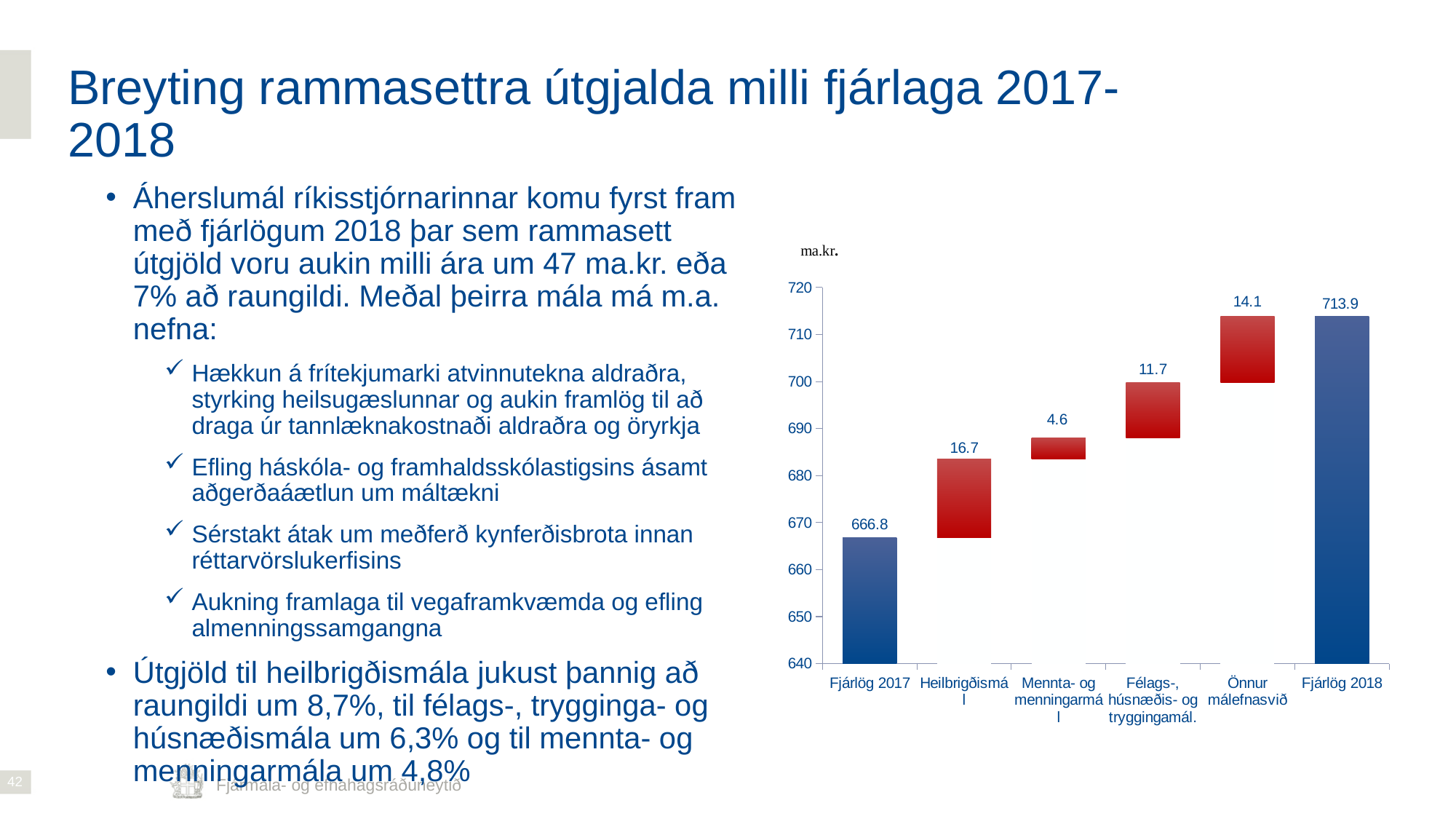

Breyting rammasettra útgjalda milli fjárlaga 2017-2018
Áherslumál ríkisstjórnarinnar komu fyrst fram með fjárlögum 2018 þar sem rammasett útgjöld voru aukin milli ára um 47 ma.kr. eða 7% að raungildi. Meðal þeirra mála má m.a. nefna:
Hækkun á frítekjumarki atvinnutekna aldraðra, styrking heilsugæslunnar og aukin framlög til að draga úr tannlæknakostnaði aldraðra og öryrkja
Efling háskóla- og framhaldsskólastigsins ásamt aðgerðaáætlun um máltækni
Sérstakt átak um meðferð kynferðisbrota innan réttarvörslukerfisins
Aukning framlaga til vegaframkvæmda og efling almenningssamgangna
Útgjöld til heilbrigðismála jukust þannig að raungildi um 8,7%, til félags-, trygginga- og húsnæðismála um 6,3% og til mennta- og menningarmála um 4,8%

### Chart

| Category |  |  |
|---|---|---|
| Fjárlög 2017 | 666.7936999999997 | None |
| Heilbrigðismál | 666.7936999999997 | 16.702299999999987 |
| Mennta- og menningarmál | 683.4959999999998 | 4.551599999999992 |
| Félags-, húsnæðis- og tryggingamál.  | 688.0475999999998 | 11.706799999999989 |
| Önnur málefnasvið | 699.7543999999998 | 14.103900000000001 |
| Fjárlög 2018 | 713.8582999999998 | None |
42